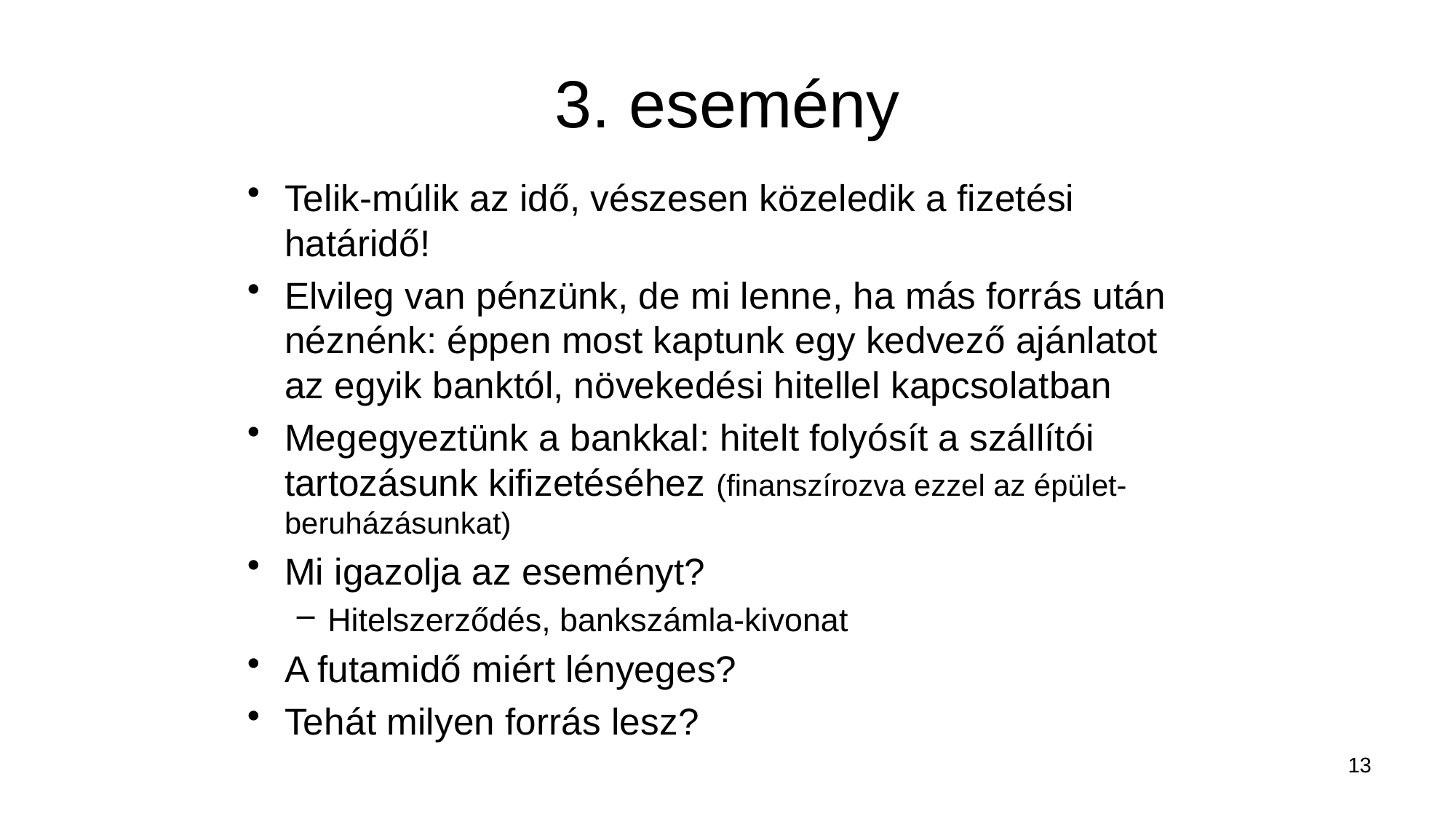

# 3. esemény
Telik-múlik az idő, vészesen közeledik a fizetési határidő!
Elvileg van pénzünk, de mi lenne, ha más forrás után néznénk: éppen most kaptunk egy kedvező ajánlatot az egyik banktól, növekedési hitellel kapcsolatban
Megegyeztünk a bankkal: hitelt folyósít a szállítói tartozásunk kifizetéséhez (finanszírozva ezzel az épület-beruházásunkat)
Mi igazolja az eseményt?
Hitelszerződés, bankszámla-kivonat
A futamidő miért lényeges?
Tehát milyen forrás lesz?
13